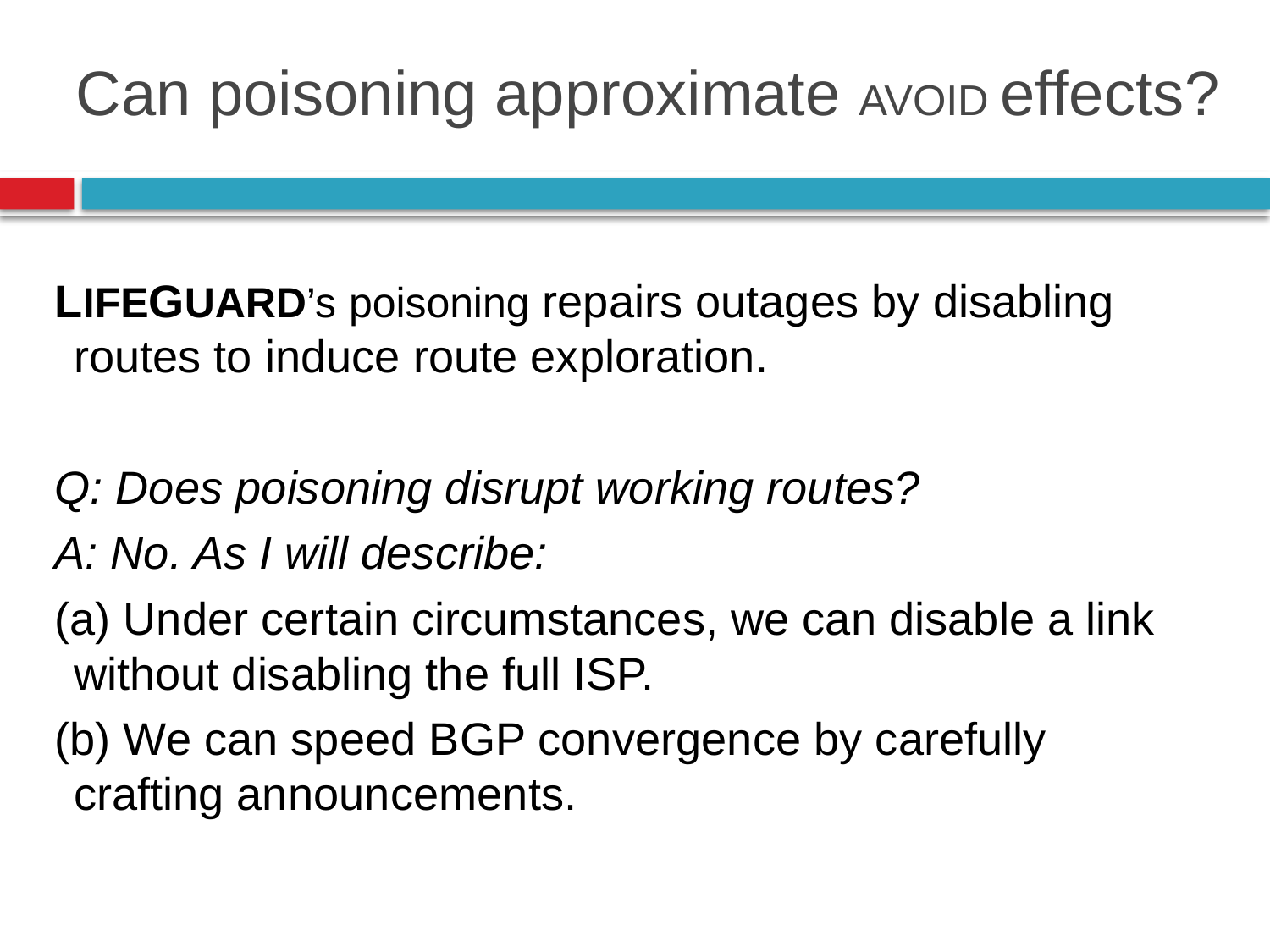

# Can poisoning approximate AVOID effects?
LIFEGUARD’s poisoning repairs outages by disabling routes to induce route exploration.

Q: Does poisoning disrupt working routes?
A: No. As I will describe:
 Under certain circumstances, we can disable a link without disabling the full ISP.
 We can speed BGP convergence by carefully crafting announcements.